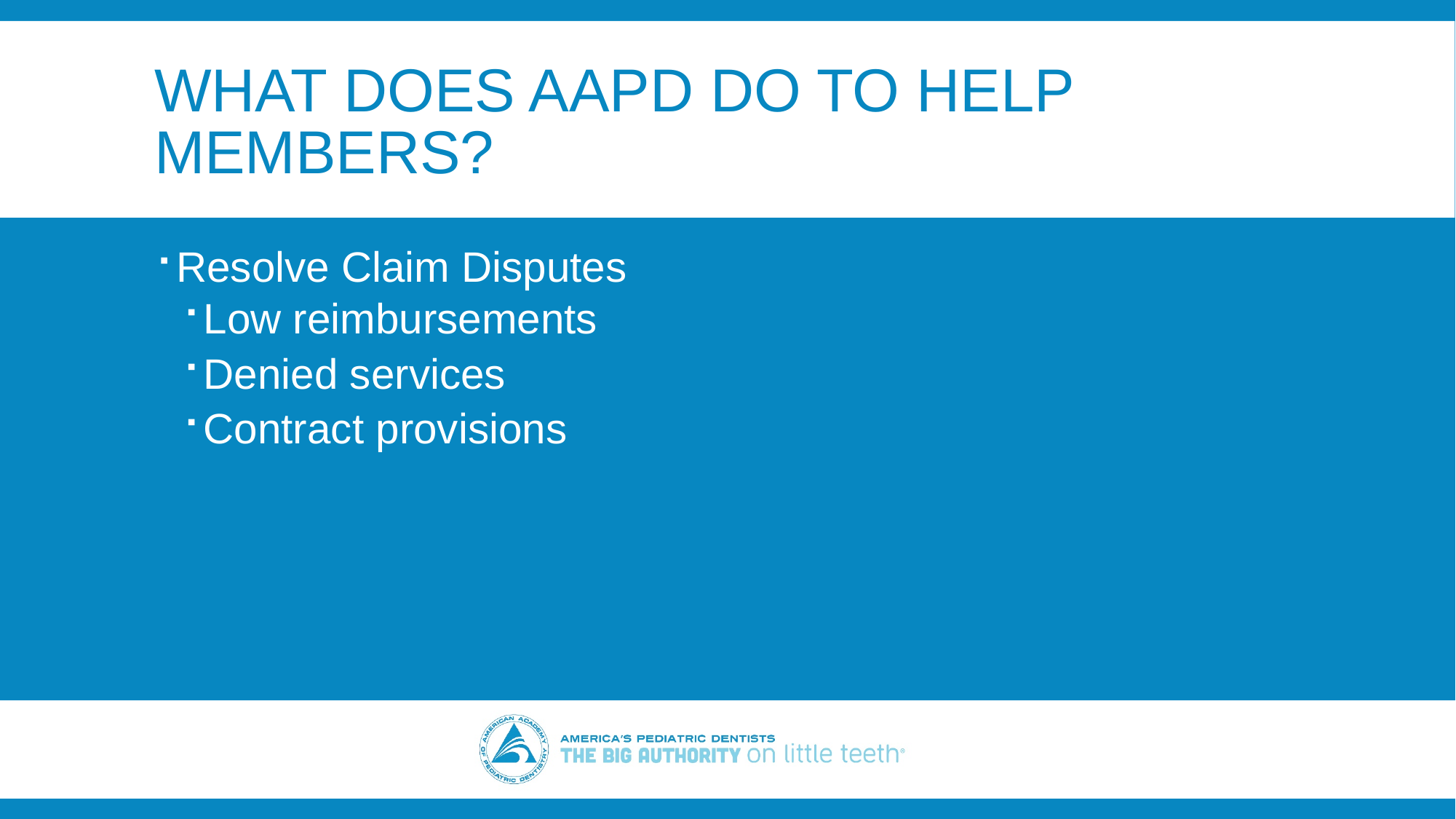

# WhAT DOES AAPD DO TO HELP MEMBERS?
Resolve Claim Disputes
Low reimbursements
Denied services
Contract provisions